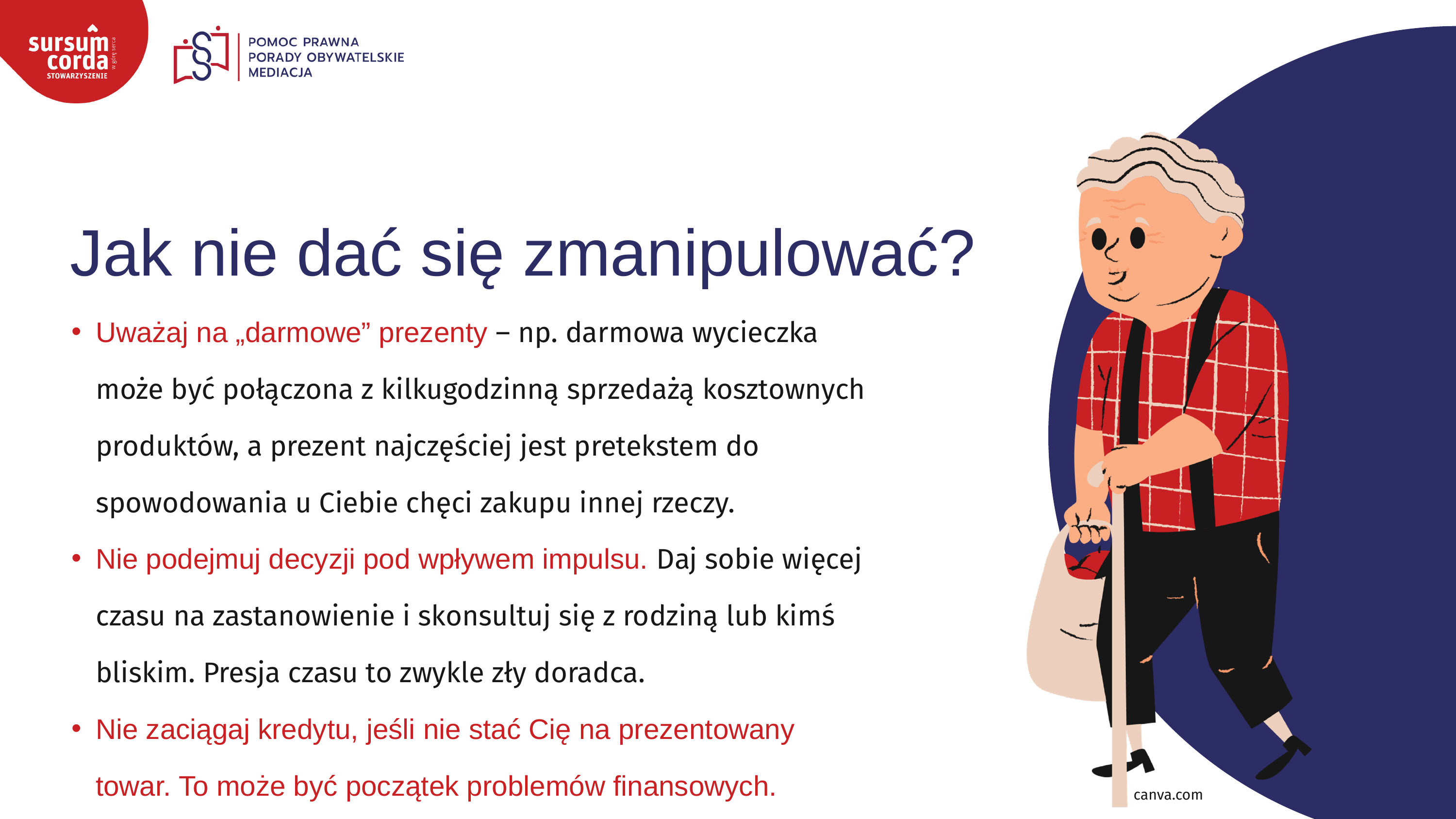

Jak nie dać się zmanipulować?
Uważaj na „darmowe” prezenty – np. darmowa wycieczka może być połączona z kilkugodzinną sprzedażą kosztownych produktów, a prezent najczęściej jest pretekstem do spowodowania u Ciebie chęci zakupu innej rzeczy.
Nie podejmuj decyzji pod wpływem impulsu. Daj sobie więcej czasu na zastanowienie i skonsultuj się z rodziną lub kimś bliskim. Presja czasu to zwykle zły doradca.
Nie zaciągaj kredytu, jeśli nie stać Cię na prezentowany towar. To może być początek problemów finansowych.

canva.com